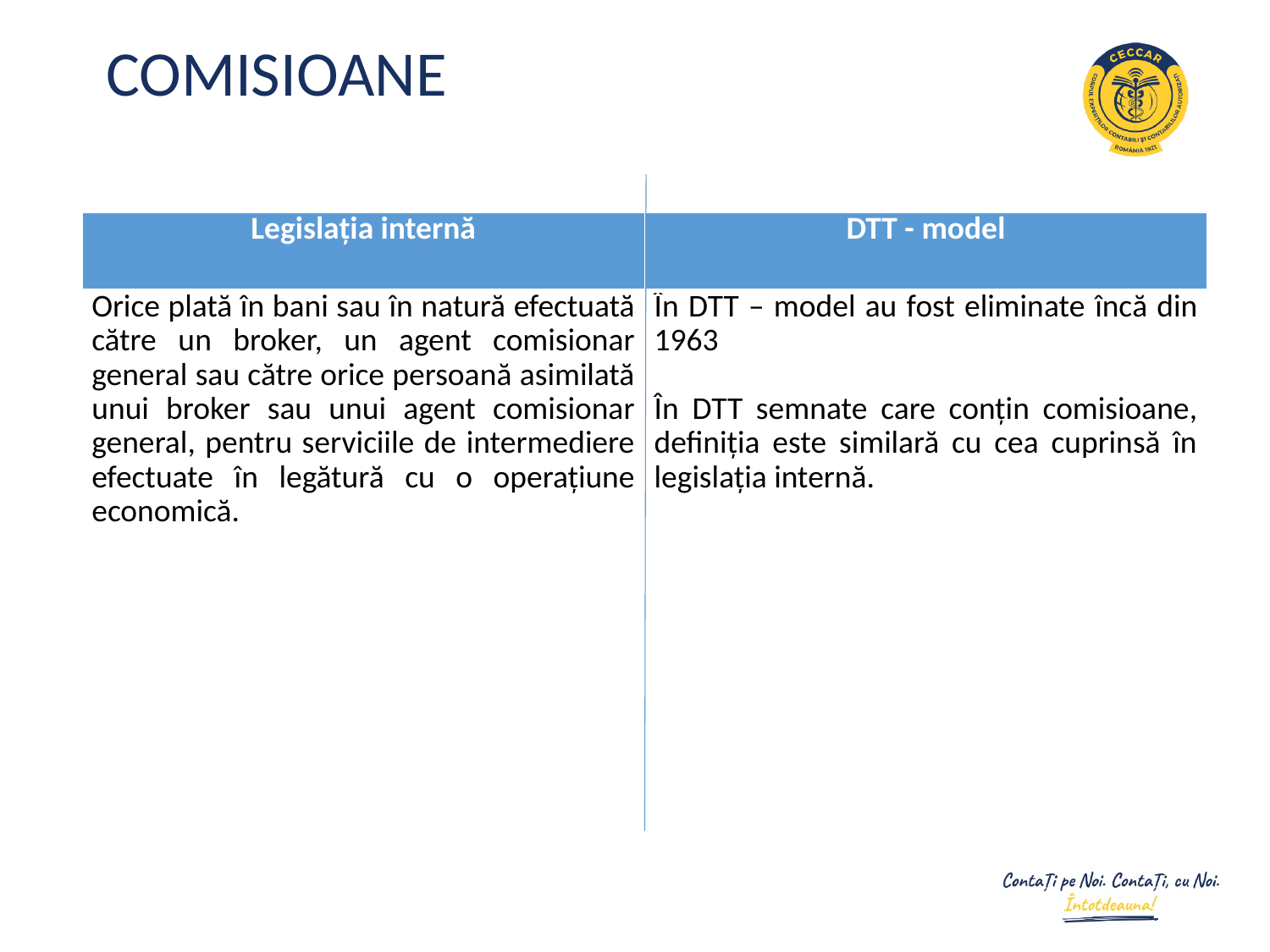

# COMISIOANE
| Legislația internă | DTT - model |
| --- | --- |
| Orice plată în bani sau în natură efectuată către un broker, un agent comisionar general sau către orice persoană asimilată unui broker sau unui agent comisionar general, pentru serviciile de intermediere efectuate în legătură cu o operațiune economică. | În DTT – model au fost eliminate încă din 1963 În DTT semnate care conțin comisioane, definiția este similară cu cea cuprinsă în legislația internă. |